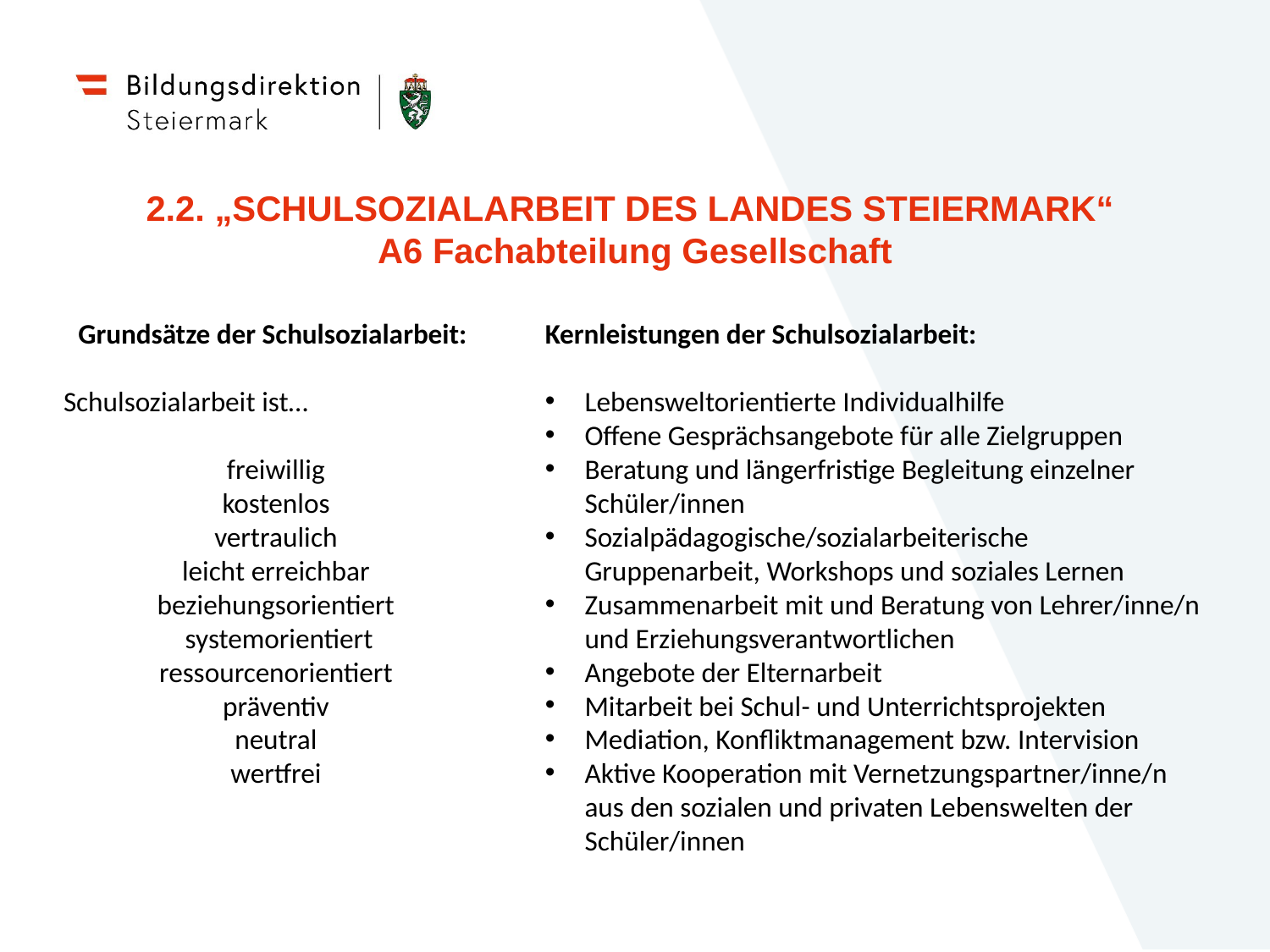

# 2.2. „SCHULSOZIALARBEIT DES LANDES STEIERMARK“ A6 Fachabteilung Gesellschaft
Grundsätze der Schulsozialarbeit:

Schulsozialarbeit ist…

freiwillig
kostenlos
vertraulich
leicht erreichbar
beziehungsorientiert
systemorientiert
ressourcenorientiert
präventiv
neutral
wertfrei
Kernleistungen der Schulsozialarbeit:

Lebensweltorientierte Individualhilfe
Offene Gesprächsangebote für alle Zielgruppen
Beratung und längerfristige Begleitung einzelner Schüler/innen
Sozialpädagogische/sozialarbeiterische Gruppenarbeit, Workshops und soziales Lernen
Zusammenarbeit mit und Beratung von Lehrer/inne/n und Erziehungsverantwortlichen
Angebote der Elternarbeit
Mitarbeit bei Schul- und Unterrichtsprojekten
Mediation, Konfliktmanagement bzw. Intervision
Aktive Kooperation mit Vernetzungspartner/inne/n aus den sozialen und privaten Lebenswelten der Schüler/innen